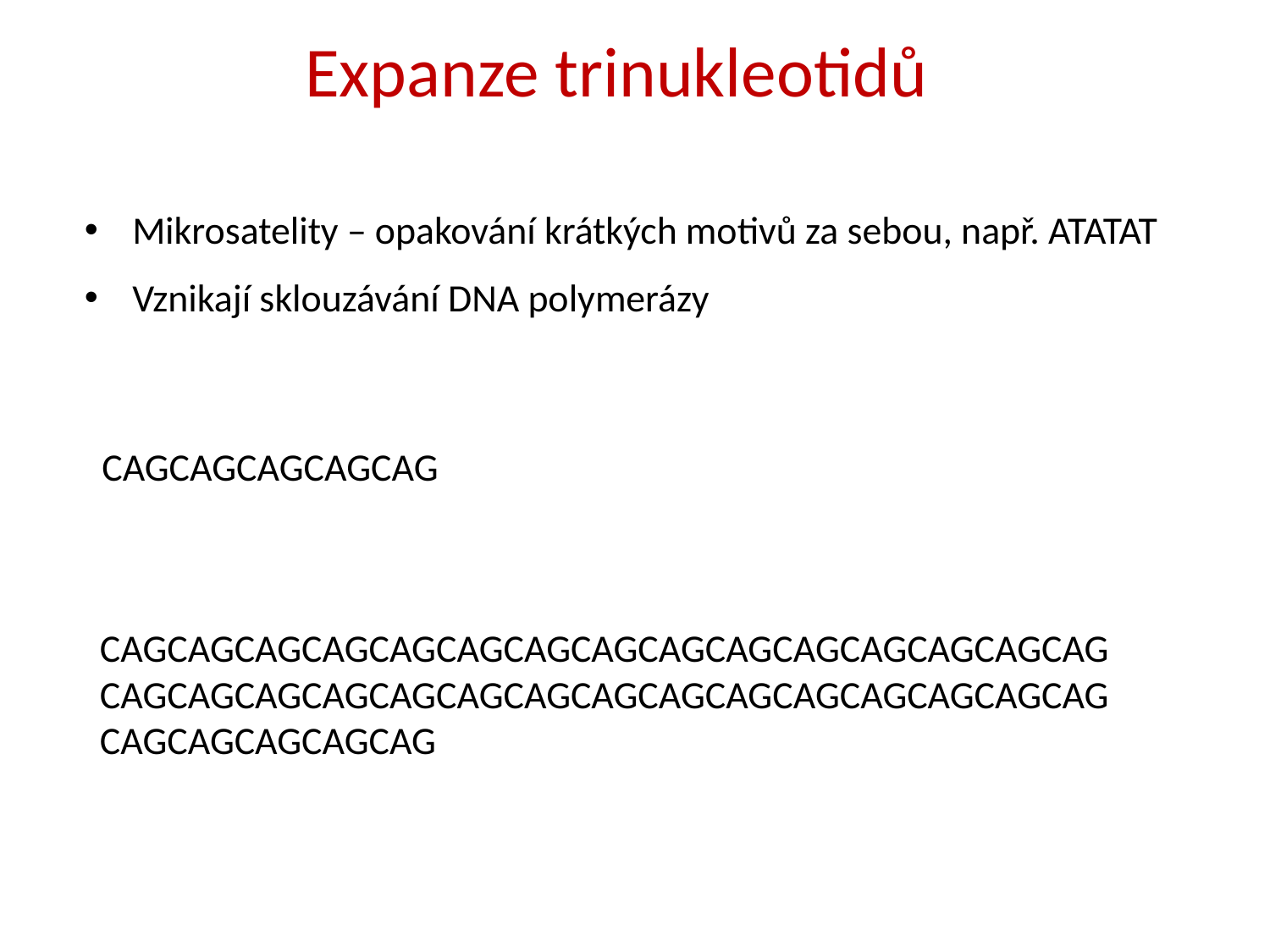

# Expanze trinukleotidů
Mikrosatelity – opakování krátkých motivů za sebou, např. ATATAT
Vznikají sklouzávání DNA polymerázy
CAGCAGCAGCAGCAG
CAGCAGCAGCAGCAGCAGCAGCAGCAGCAGCAGCAGCAGCAGCAGCAGCAGCAGCAGCAGCAGCAGCAGCAGCAGCAGCAGCAGCAGCAGCAGCAGCAGCAGCAG